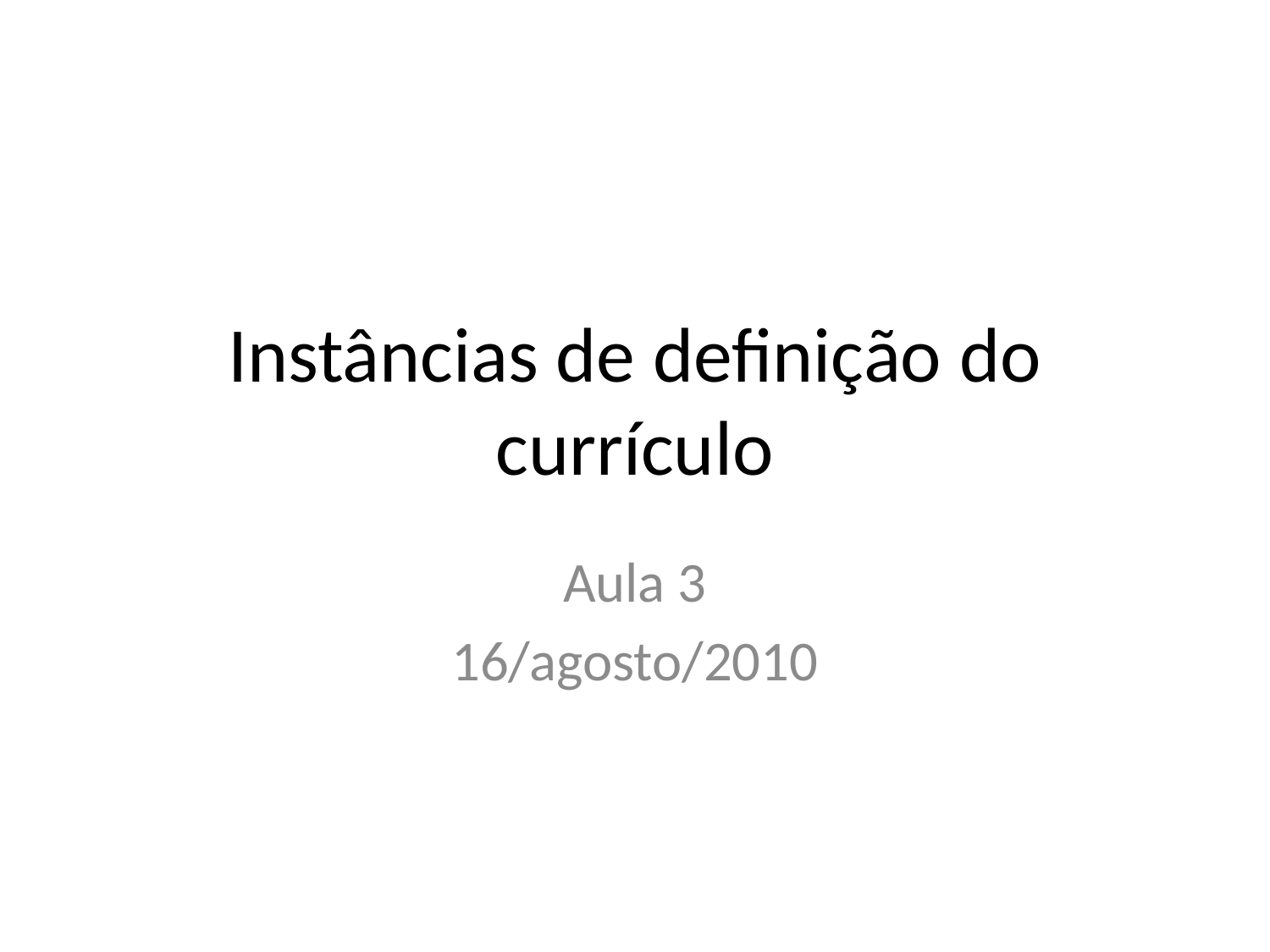

# Instâncias de definição do currículo
Aula 3
16/agosto/2010